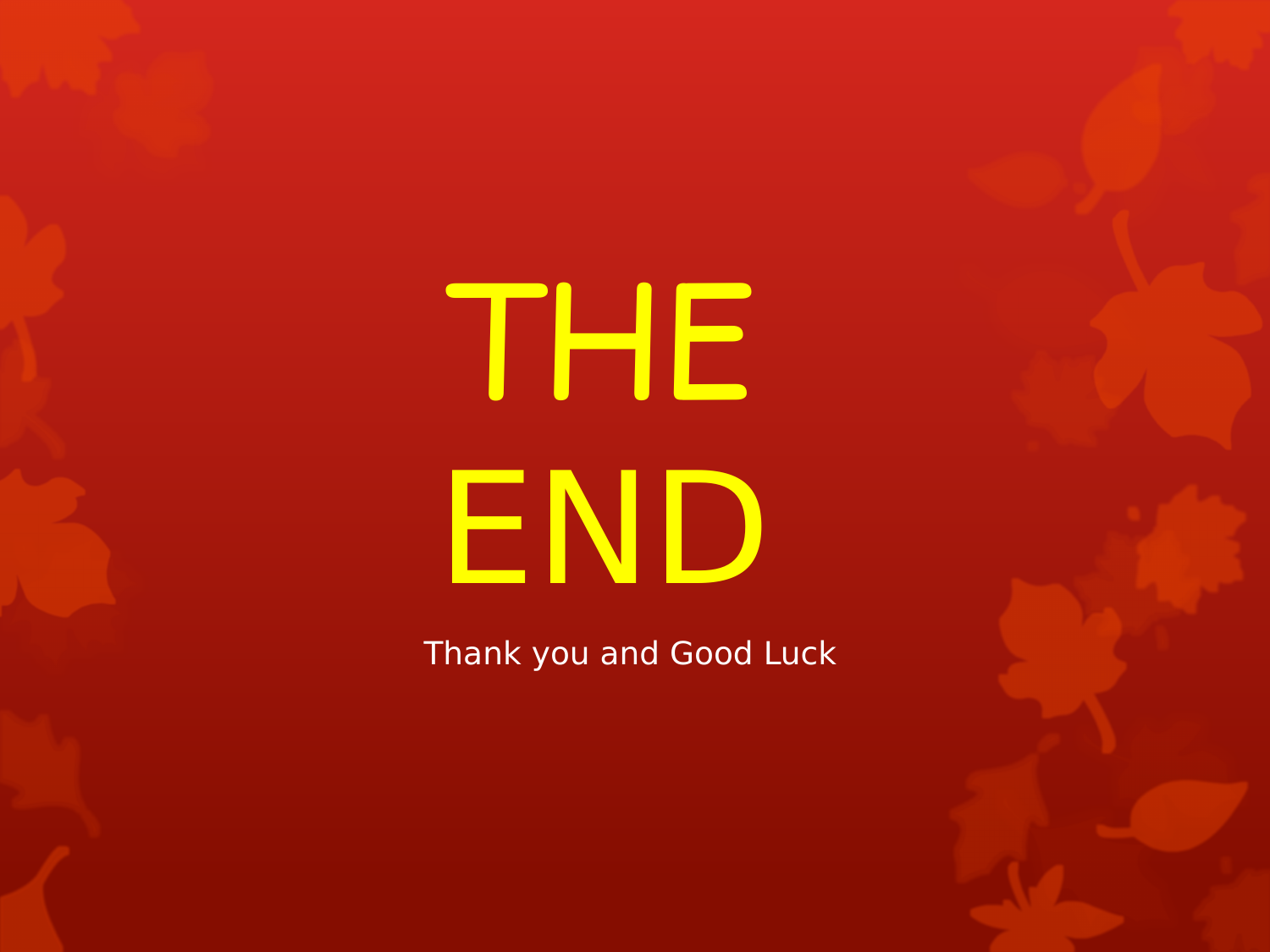

THE END
Thank you and Good Luck